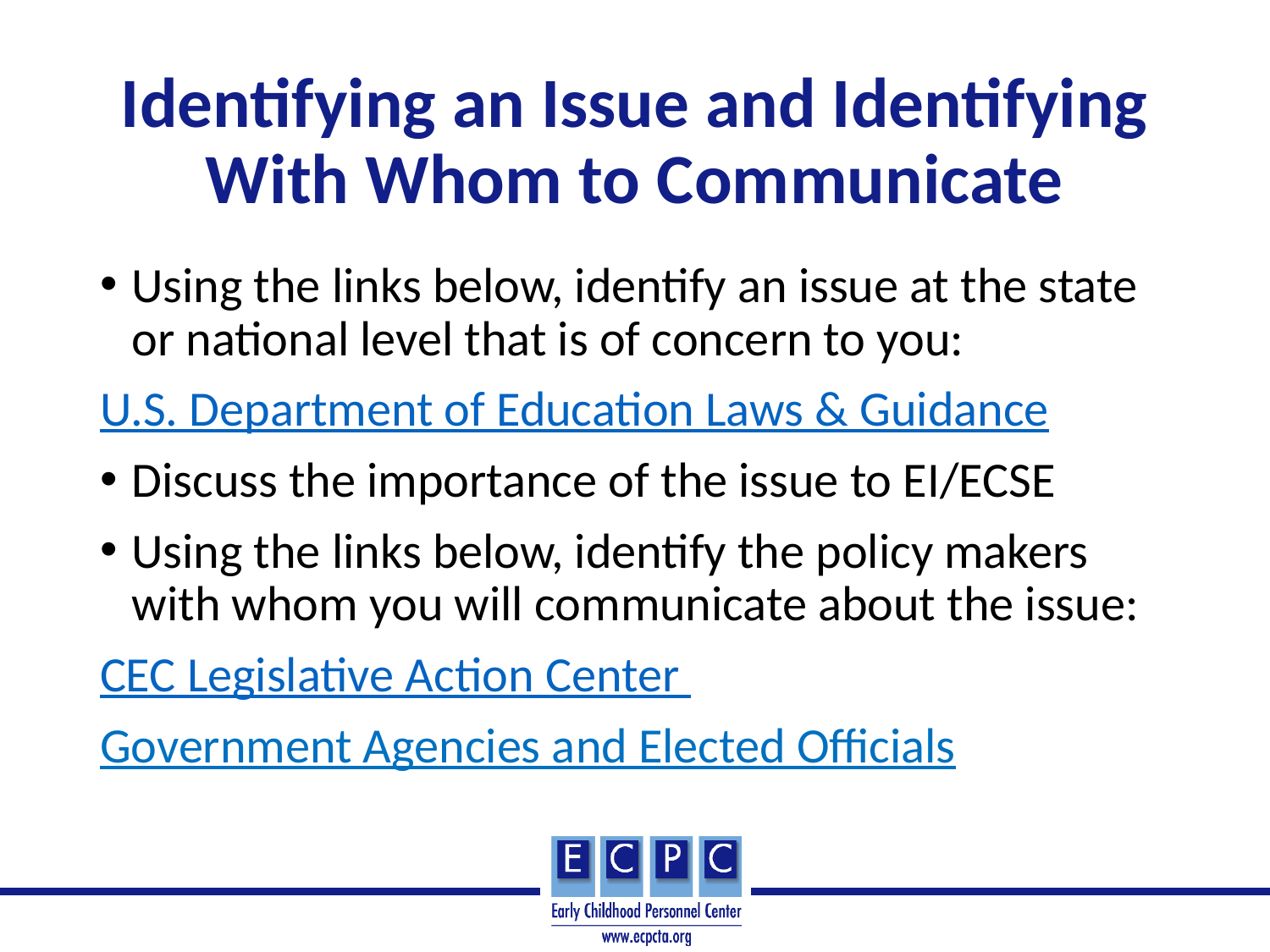

# Identifying an Issue and Identifying With Whom to Communicate
Using the links below, identify an issue at the state or national level that is of concern to you:
U.S. Department of Education Laws & Guidance
Discuss the importance of the issue to EI/ECSE
Using the links below, identify the policy makers with whom you will communicate about the issue:
CEC Legislative Action Center
Government Agencies and Elected Officials